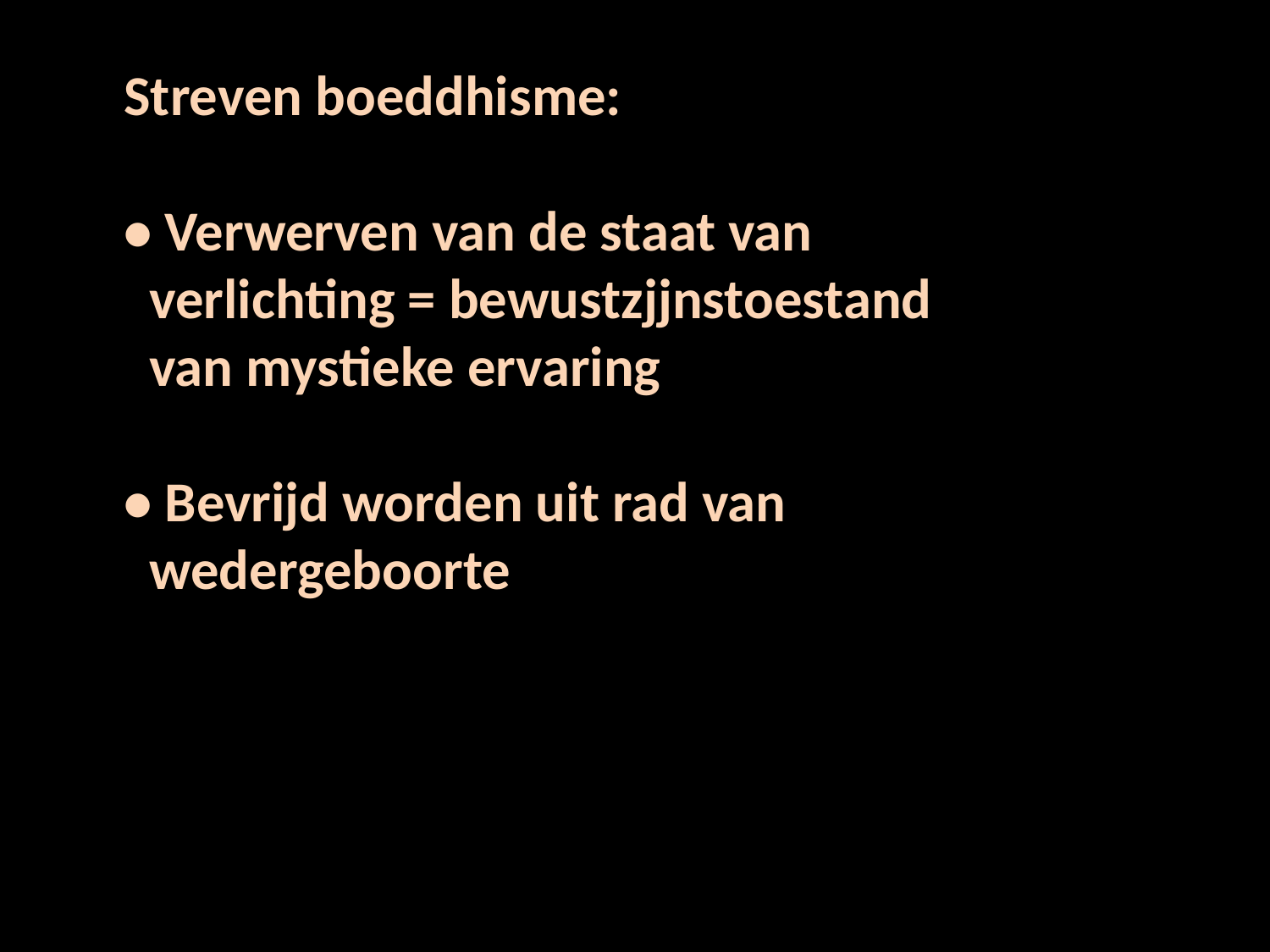

Streven boeddhisme:

• Verwerven van de staat van
  verlichting = bewustzjjnstoestand
  van mystieke ervaring

• Bevrijd worden uit rad van
  wedergeboorte